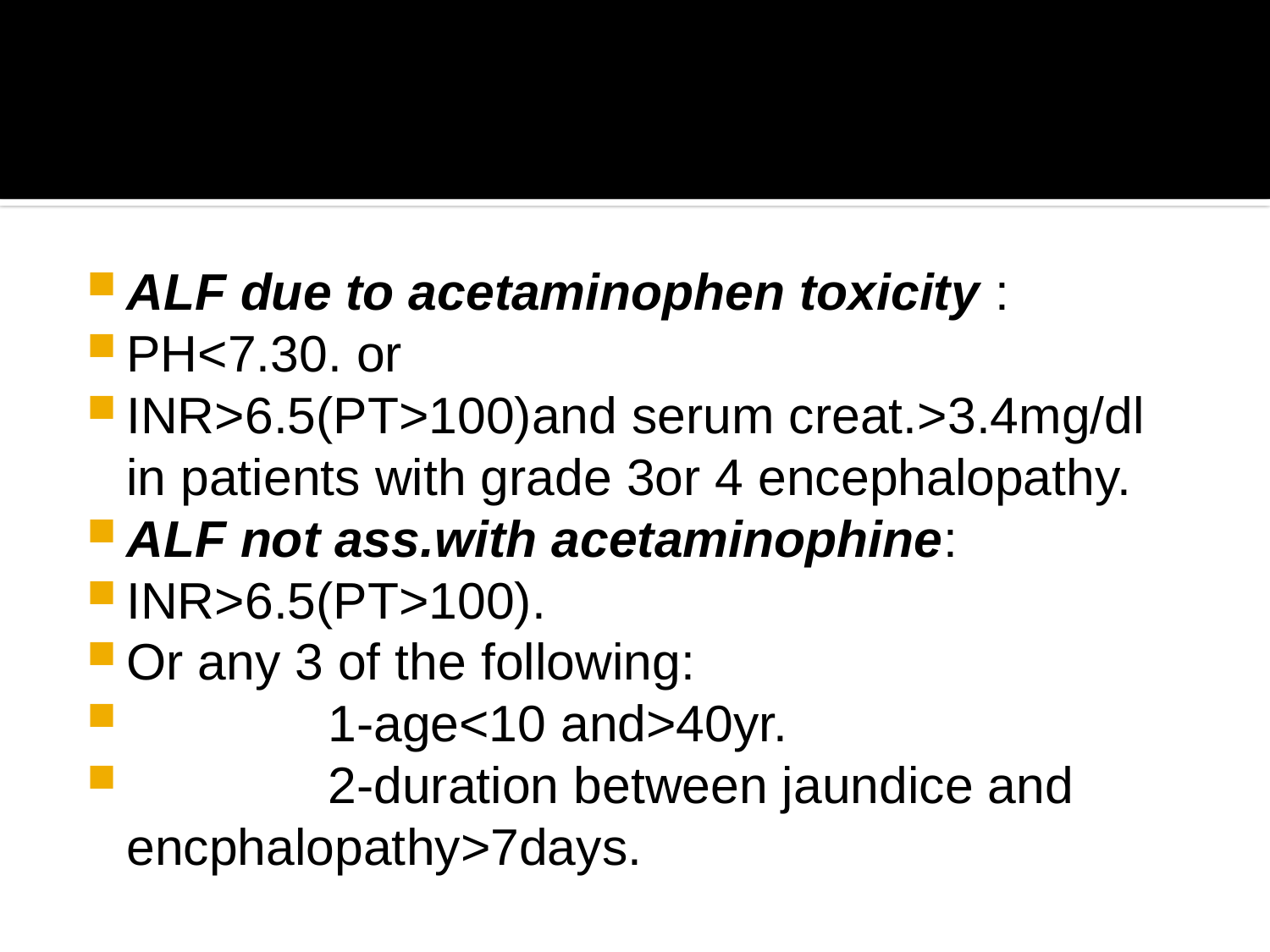

ALF due to acetaminophen toxicity :
PH<7.30. or
INR>6.5(PT>100)and serum creat.>3.4mg/dl in patients with grade 3or 4 encephalopathy.
ALF not ass.with acetaminophine:
INR>6.5(PT>100).
Or any 3 of the following:
              1-age<10 and>40yr.
              2-duration between jaundice and encphalopathy>7days.